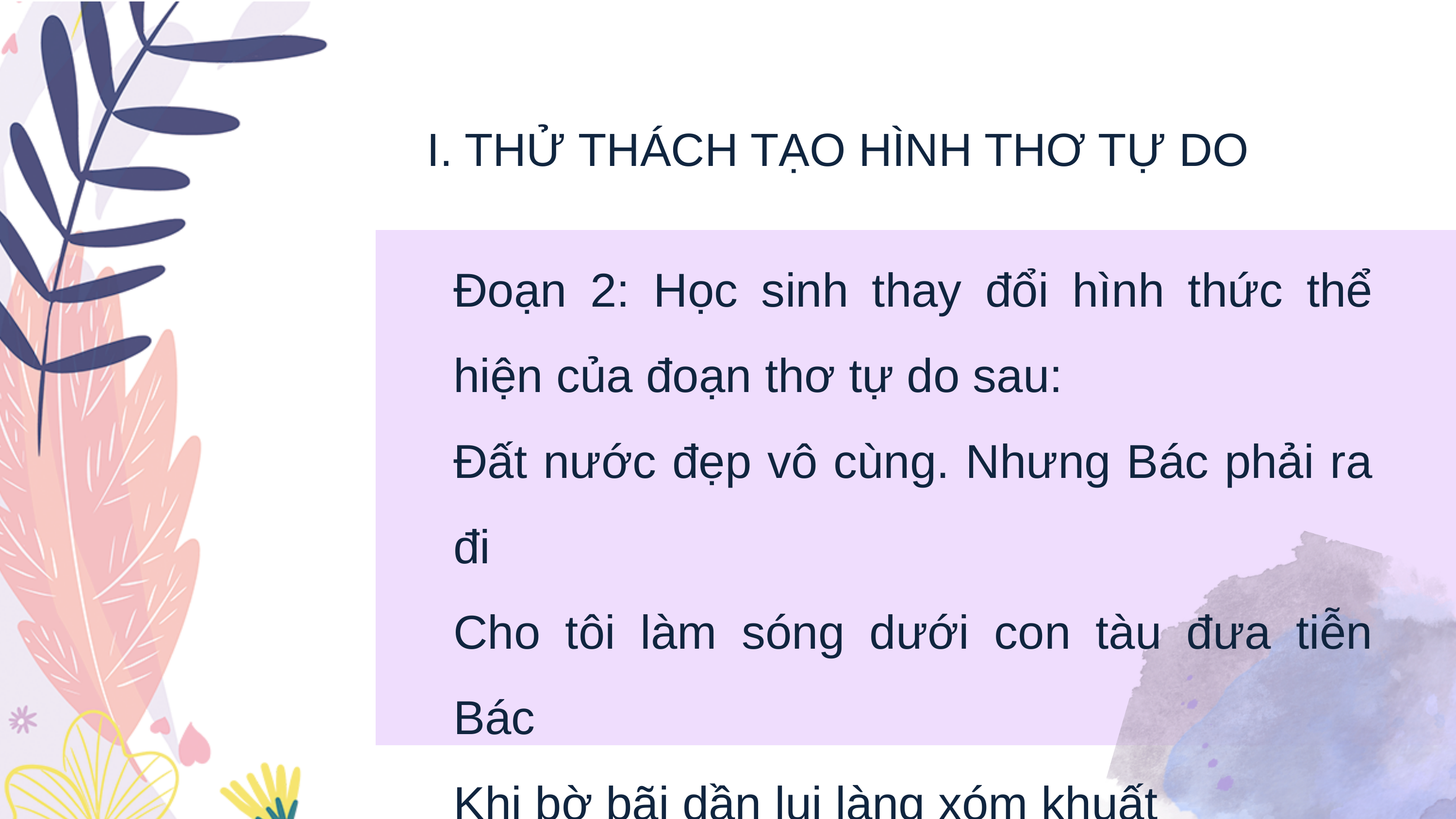

I. THỬ THÁCH TẠO HÌNH THƠ TỰ DO

Đoạn 2: Học sinh thay đổi hình thức thể hiện của đoạn thơ tự do sau:
Đất nước đẹp vô cùng. Nhưng Bác phải ra đi
Cho tôi làm sóng dưới con tàu đưa tiễn Bác
Khi bờ bãi dần lui làng xóm khuất
Bốn phía nhìn không một bóng hàng tre